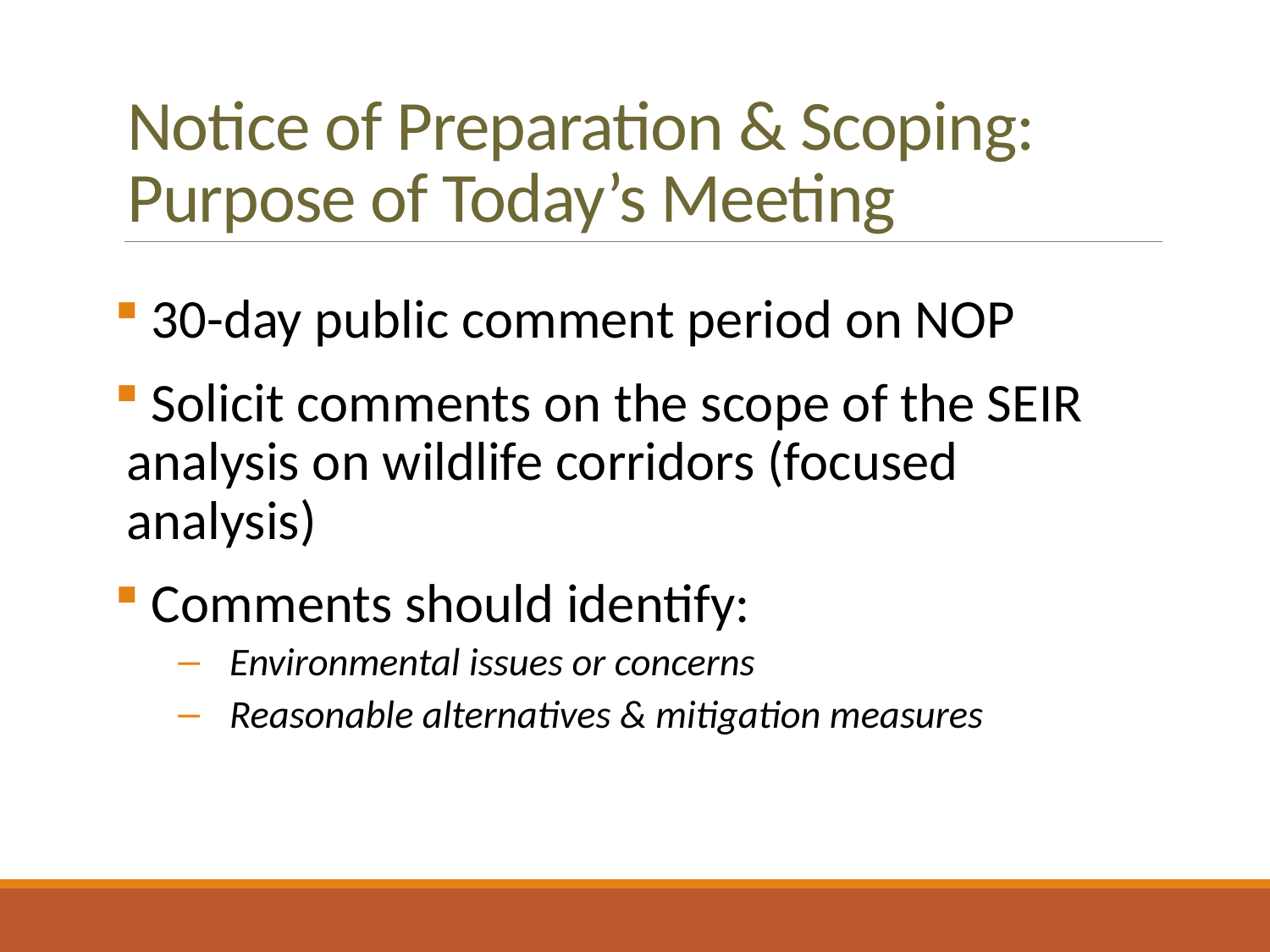

# Notice of Preparation & Scoping: Purpose of Today’s Meeting
 30-day public comment period on NOP
 Solicit comments on the scope of the SEIR analysis on wildlife corridors (focused analysis)
 Comments should identify:
Environmental issues or concerns
Reasonable alternatives & mitigation measures